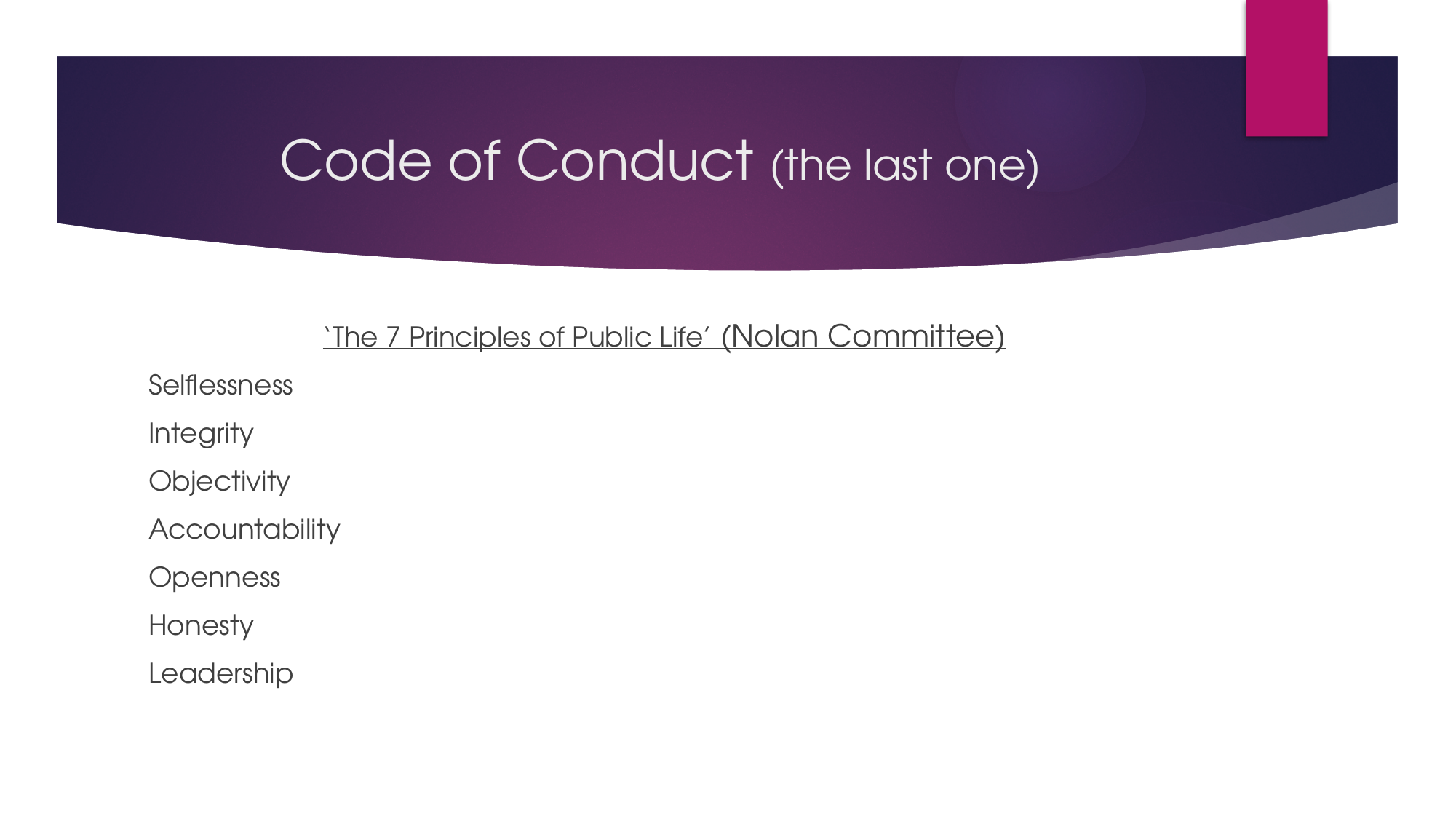

# Code of Conduct (the last one)
‘The 7 Principles of Public Life’ (Nolan Committee)
Selflessness
Integrity
Objectivity
Accountability
Openness
Honesty
Leadership